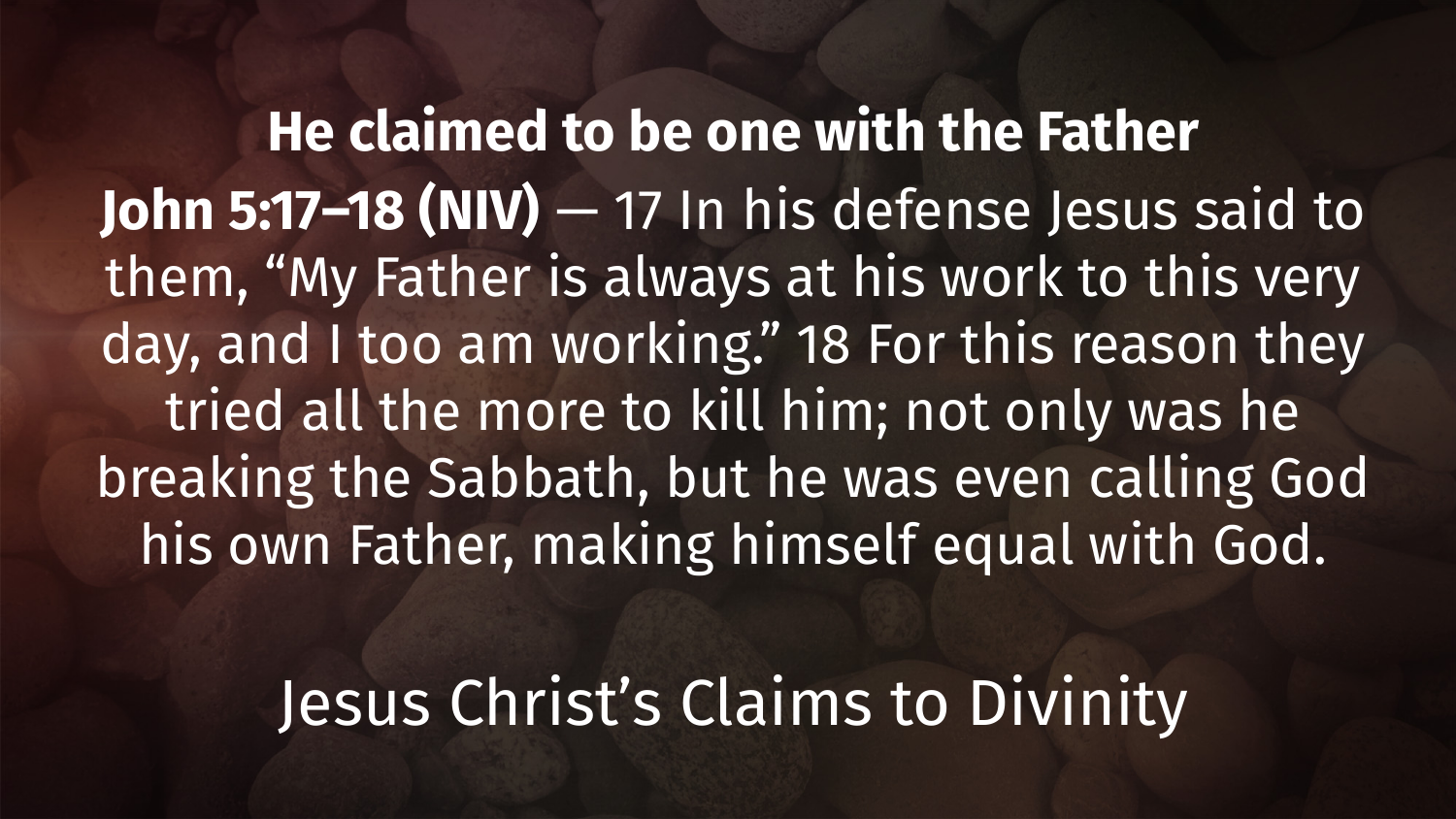

He claimed to be one with the Father
John 5:17–18 (NIV) — 17 In his defense Jesus said to them, “My Father is always at his work to this very day, and I too am working.” 18 For this reason they tried all the more to kill him; not only was he breaking the Sabbath, but he was even calling God his own Father, making himself equal with God.
Jesus Christ’s Claims to Divinity